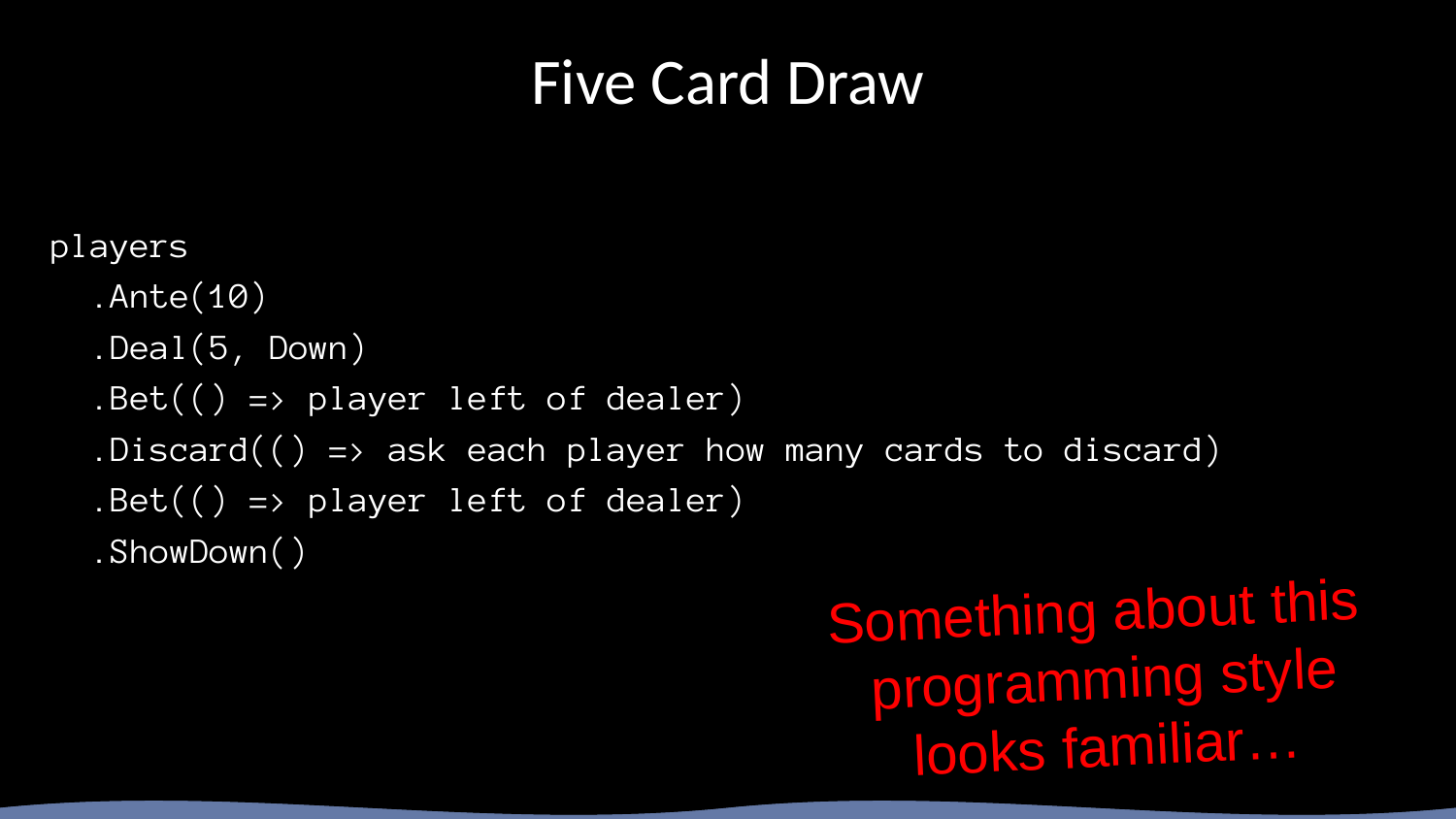

players
  .Ante(10)
  .Deal(5, Down)
  .Bet(() => player left of dealer)
  .Discard(() => ask each player how many cards to discard)
  .Bet(() => player left of dealer)
  .ShowDown()
Five Card Draw
Something about this
programming style
looks familiar…